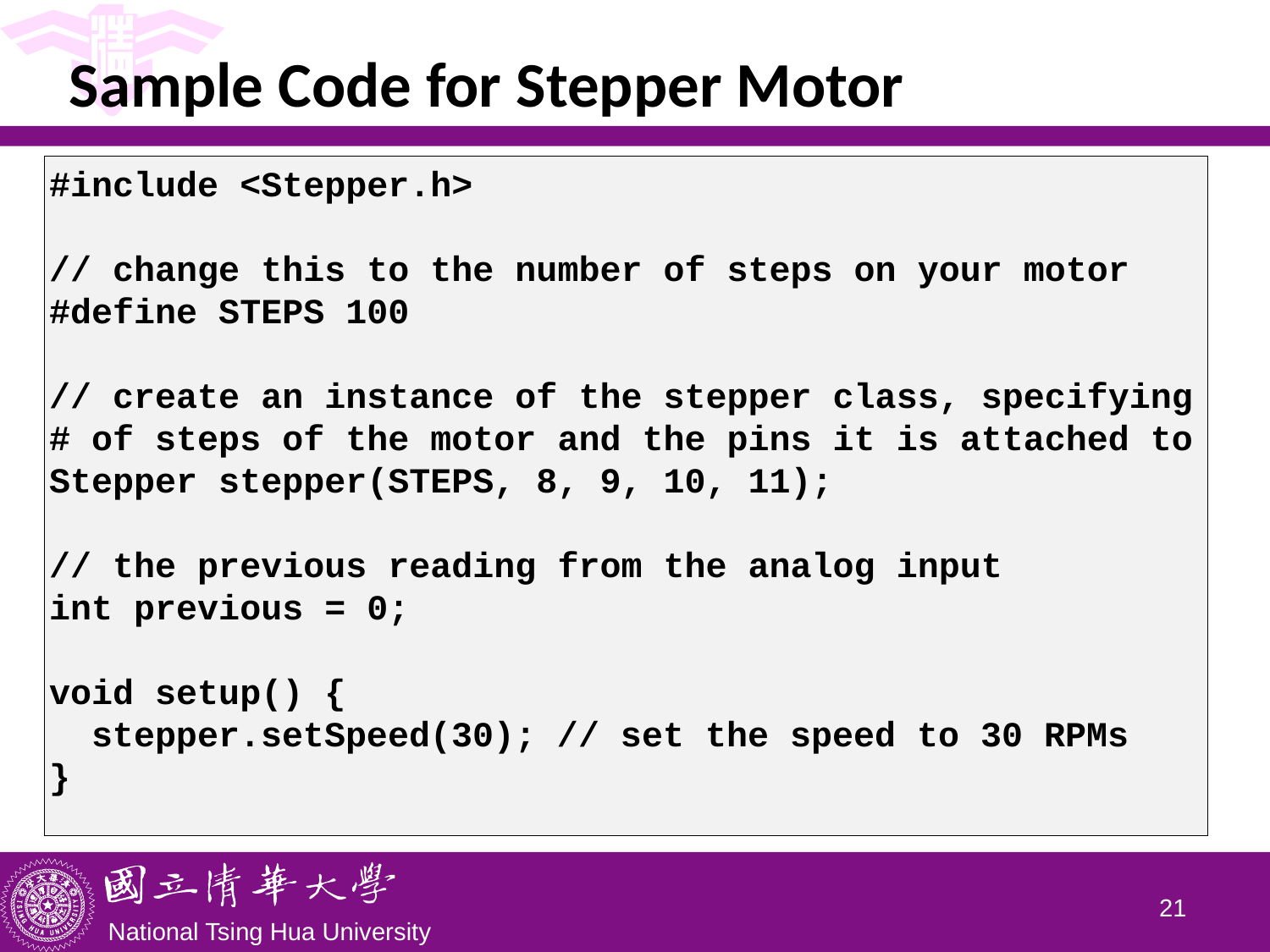

# Sample Code for Stepper Motor
#include <Stepper.h>

// change this to the number of steps on your motor
#define STEPS 100

// create an instance of the stepper class, specifying # of steps of the motor and the pins it is attached to
Stepper stepper(STEPS, 8, 9, 10, 11);

// the previous reading from the analog input
int previous = 0;

void setup() {
  stepper.setSpeed(30); // set the speed to 30 RPMs
}
21